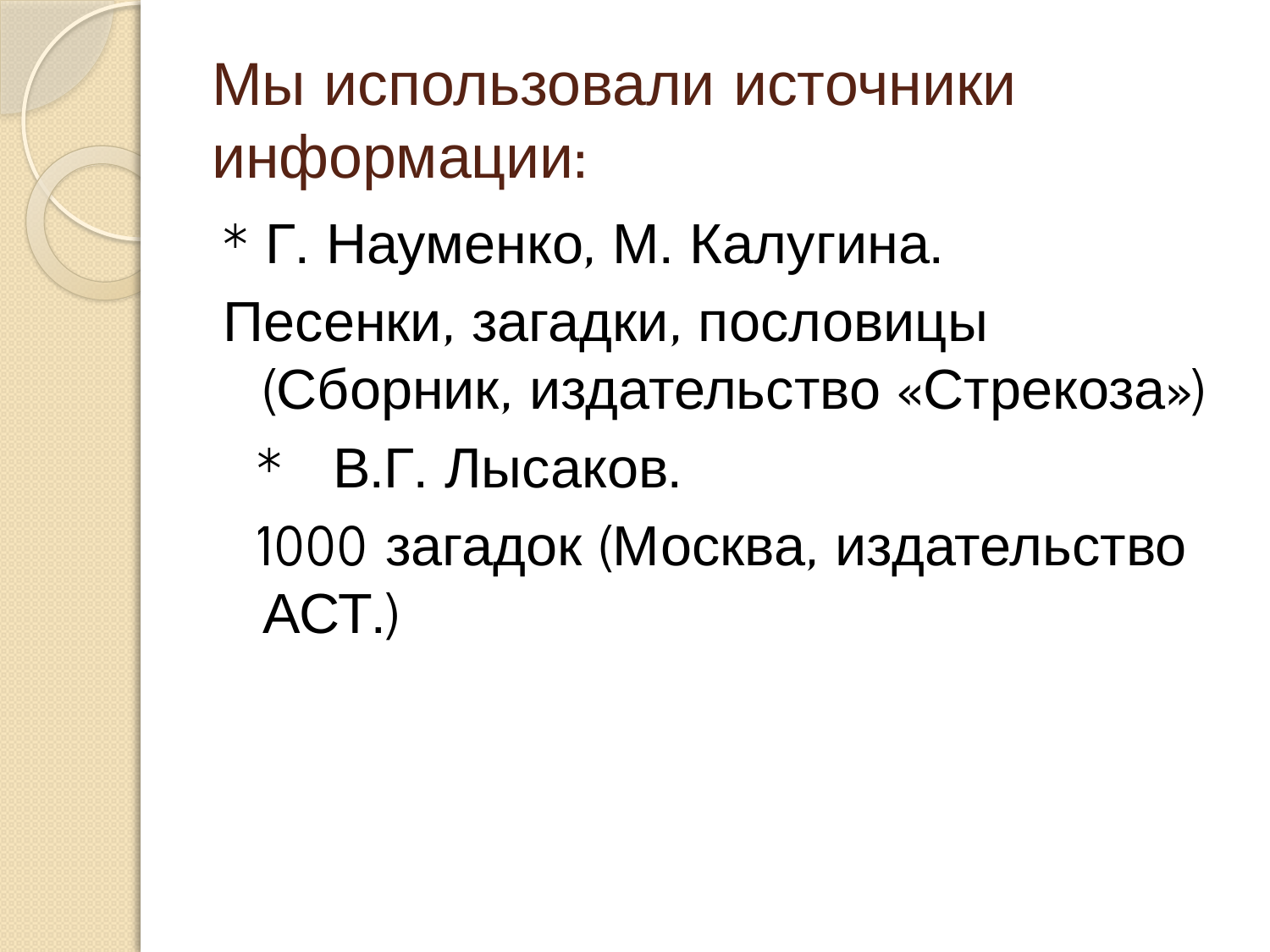

# Мы использовали источники информации:
* Г. Науменко, М. Калугина.
Песенки, загадки, пословицы (Сборник, издательство «Стрекоза»)
  *   В.Г. Лысаков.
  1000 загадок (Москва, издательство АСТ.)